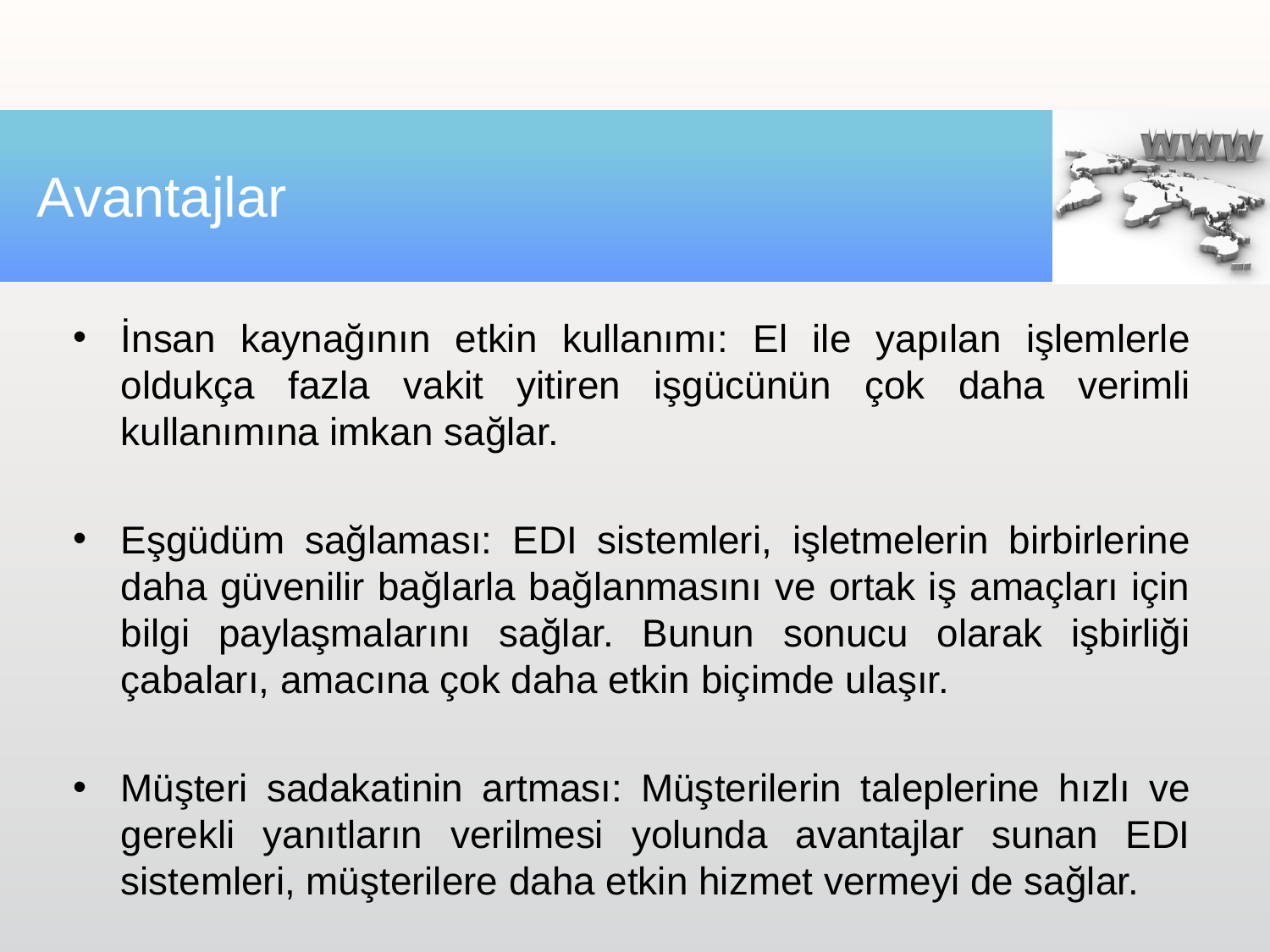

# Avantajlar
İnsan kaynağının etkin kullanımı: El ile yapılan işlemlerle oldukça fazla vakit yitiren işgücünün çok daha verimli kullanımına imkan sağlar.

Eşgüdüm sağlaması: EDI sistemleri, işletmelerin birbirlerine daha güvenilir bağlarla bağlanmasını ve ortak iş amaçları için bilgi paylaşmalarını sağlar. Bunun sonucu olarak işbirliği çabaları, amacına çok daha etkin biçimde ulaşır.

Müşteri sadakatinin artması: Müşterilerin taleplerine hızlı ve gerekli yanıtların verilmesi yolunda avantajlar sunan EDI sistemleri, müşterilere daha etkin hizmet vermeyi de sağlar.